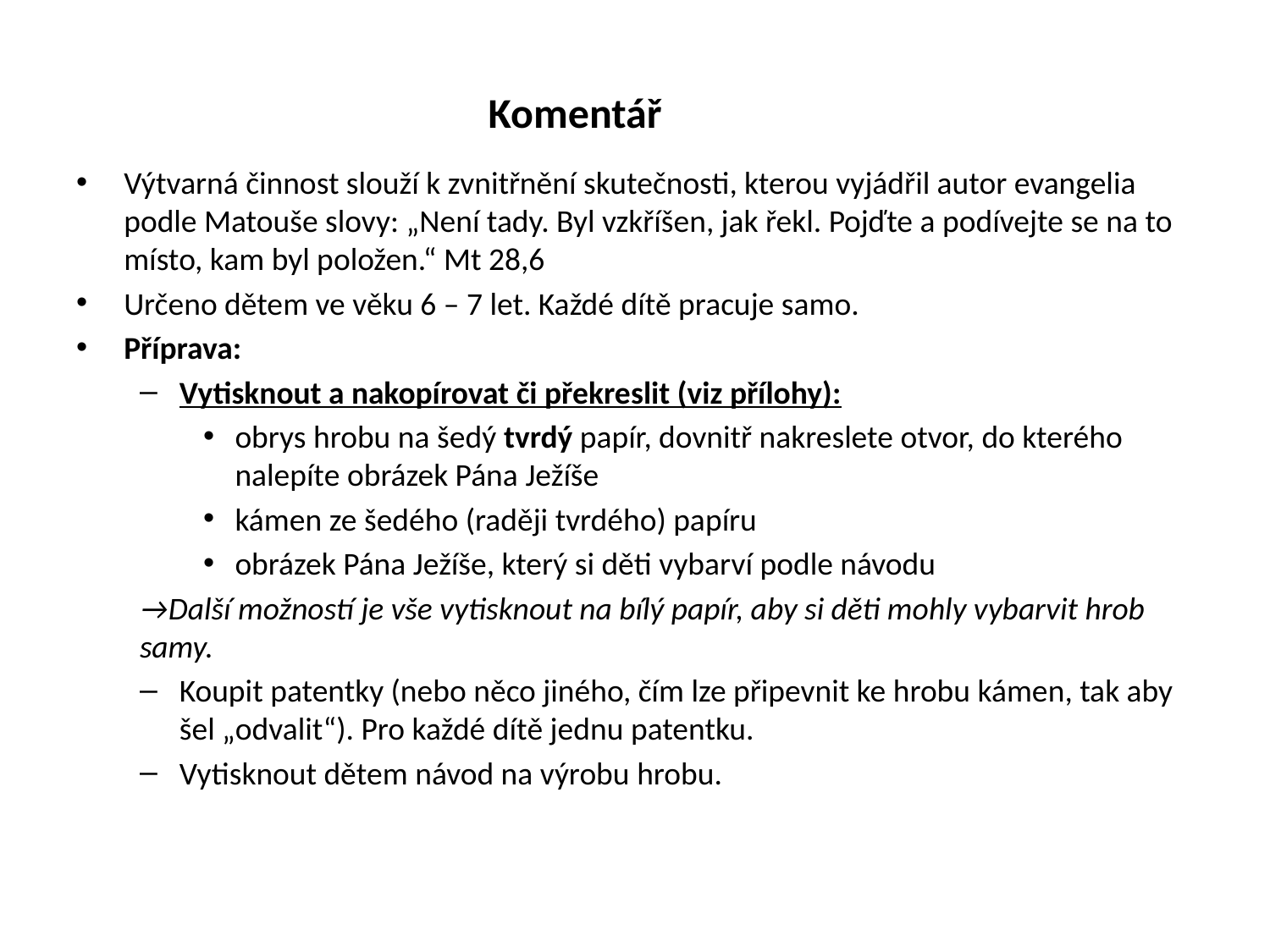

# Komentář
Výtvarná činnost slouží k zvnitřnění skutečnosti, kterou vyjádřil autor evangelia podle Matouše slovy: „Není tady. Byl vzkříšen, jak řekl. Pojďte a podívejte se na to místo, kam byl položen.“ Mt 28,6
Určeno dětem ve věku 6 – 7 let. Každé dítě pracuje samo.
Příprava:
Vytisknout a nakopírovat či překreslit (viz přílohy):
obrys hrobu na šedý tvrdý papír, dovnitř nakreslete otvor, do kterého nalepíte obrázek Pána Ježíše
kámen ze šedého (raději tvrdého) papíru
obrázek Pána Ježíše, který si děti vybarví podle návodu
→Další možností je vše vytisknout na bílý papír, aby si děti mohly vybarvit hrob samy.
Koupit patentky (nebo něco jiného, čím lze připevnit ke hrobu kámen, tak aby šel „odvalit“). Pro každé dítě jednu patentku.
Vytisknout dětem návod na výrobu hrobu.